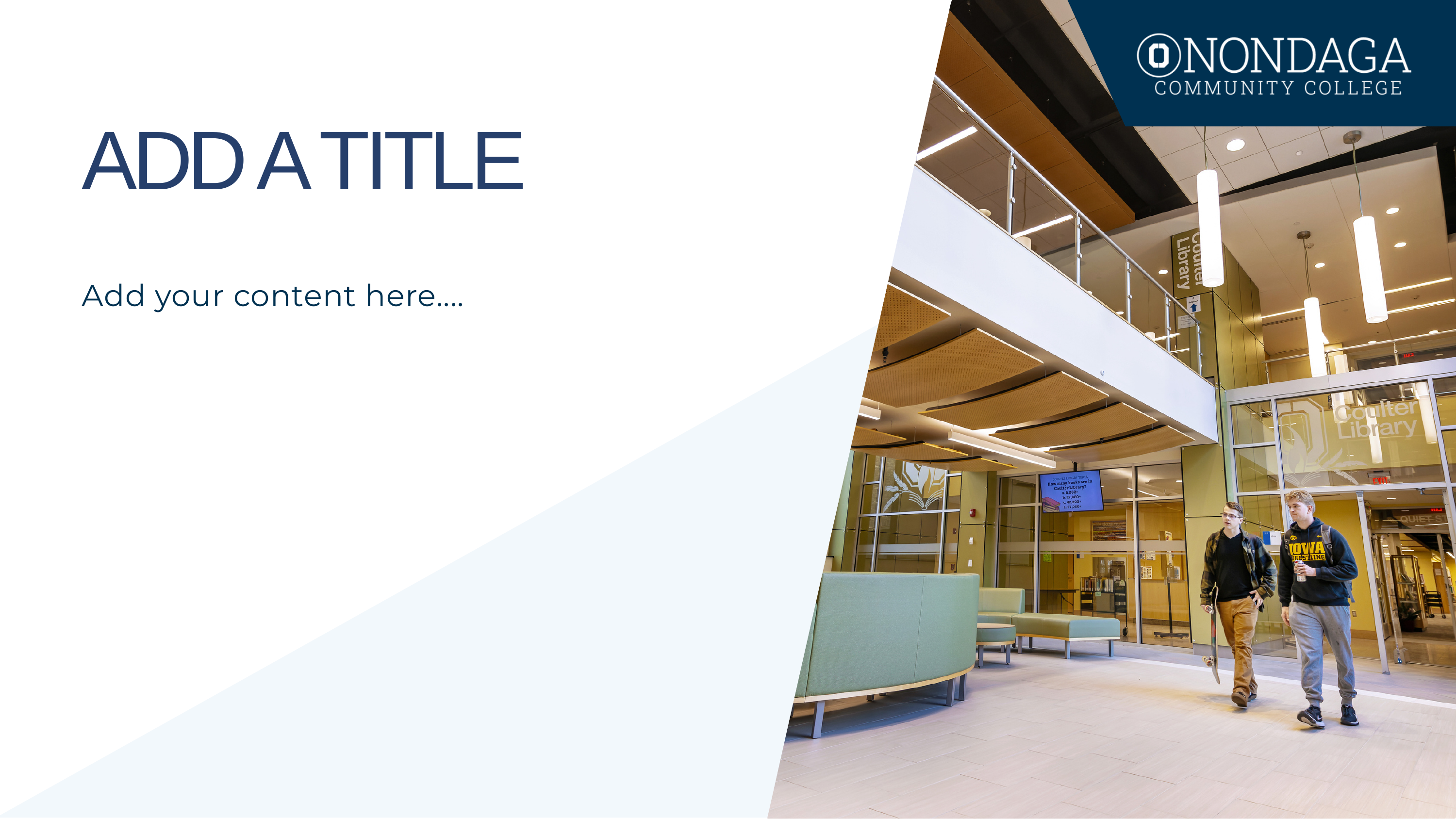

ADD A TITLE
Add your content here....